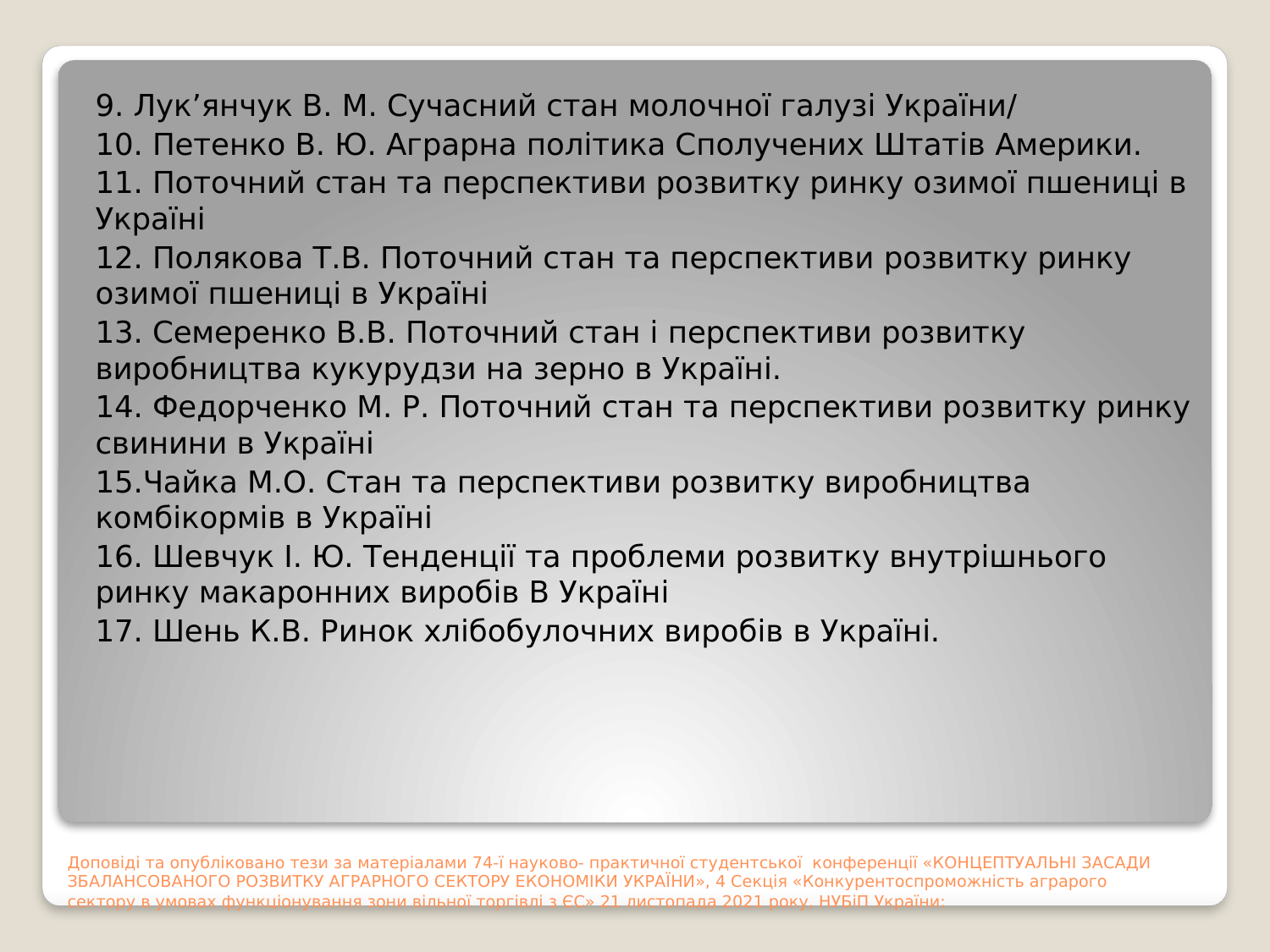

9. Лук’янчук В. М. Сучасний стан молочної галузі України/
10. Петенко В. Ю. Аграрна політика Сполучених Штатів Америки.
11. Поточний стан та перспективи розвитку ринку озимої пшениці в Україні
12. Полякова Т.В. Поточний стан та перспективи розвитку ринку озимої пшениці в Україні
13. Семеренко В.В. Поточний стан і перспективи розвитку виробництва кукурудзи на зерно в Україні.
14. Федорченко М. Р. Поточний стан та перспективи розвитку ринку свинини в Україні
15.Чайка М.О. Стан та перспективи розвитку виробництва  комбікормів в Україні
16. Шевчук І. Ю. Тенденції та проблеми розвитку внутрішнього ринку макаронних виробів В Україні
17. Шень К.В. Ринок хлібобулочних виробів в Україні.

# Доповіді та опубліковано тези за матеріалами 74-ї науково- практичної студентської  конференції «КОНЦЕПТУАЛЬНІ ЗАСАДИ ЗБАЛАНСОВАНОГО РОЗВИТКУ АГРАРНОГО СЕКТОРУ ЕКОНОМІКИ УКРАЇНИ», 4 Секція «Конкурентоспроможність аграрого  сектору в умовах функціонування зони вільної торгівлі з ЄС» 21 листопада 2021 року, НУБіП України: